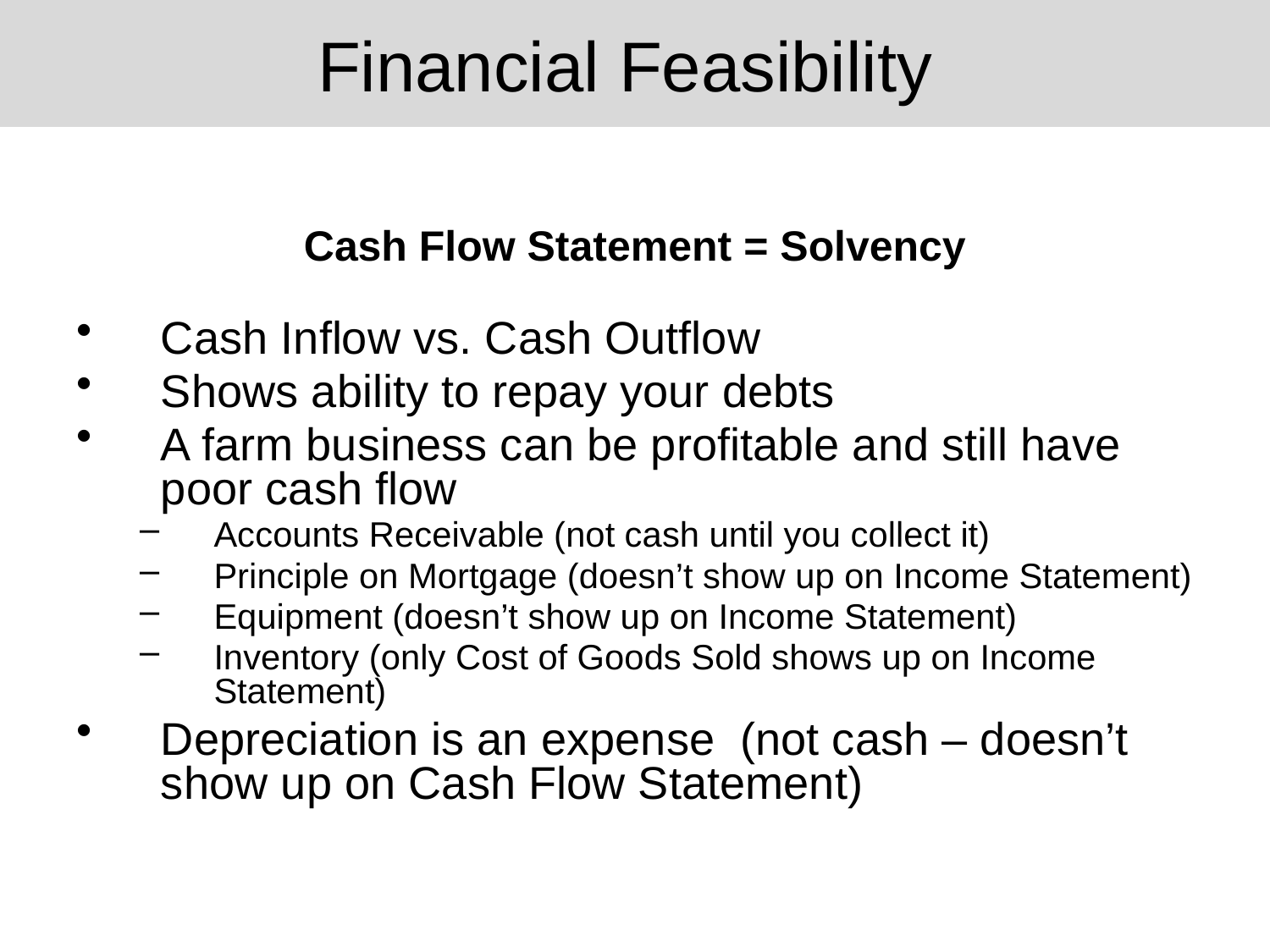

# Financial Feasibility
Cash Flow Statement = Solvency

Cash Inflow vs. Cash Outflow
Shows ability to repay your debts
A farm business can be profitable and still have poor cash flow
Accounts Receivable (not cash until you collect it)
Principle on Mortgage (doesn’t show up on Income Statement)
Equipment (doesn’t show up on Income Statement)
Inventory (only Cost of Goods Sold shows up on Income Statement)
Depreciation is an expense  (not cash – doesn’t show up on Cash Flow Statement)